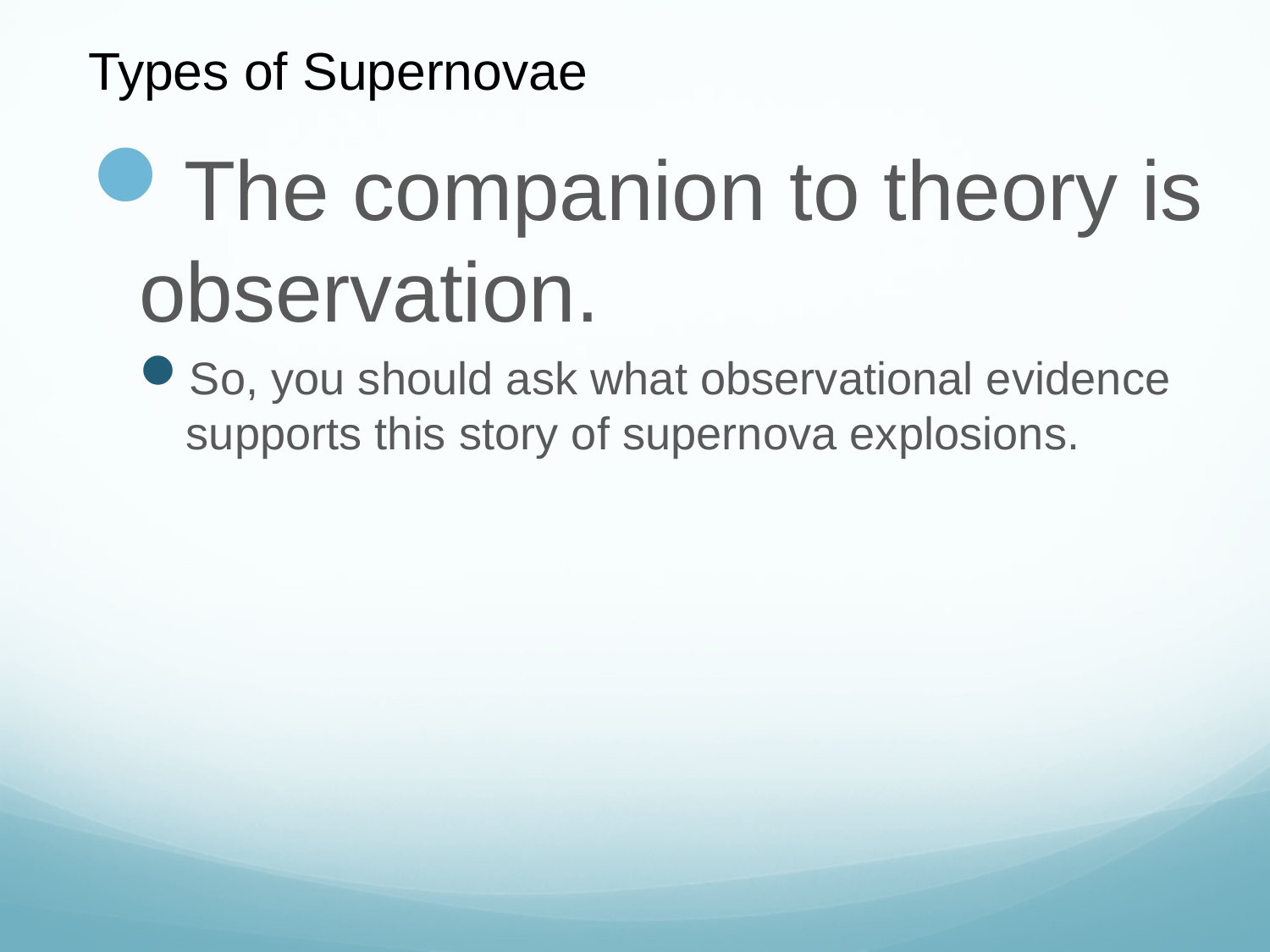

Types of Supernovae
The companion to theory is observation.
So, you should ask what observational evidence supports this story of supernova explosions.